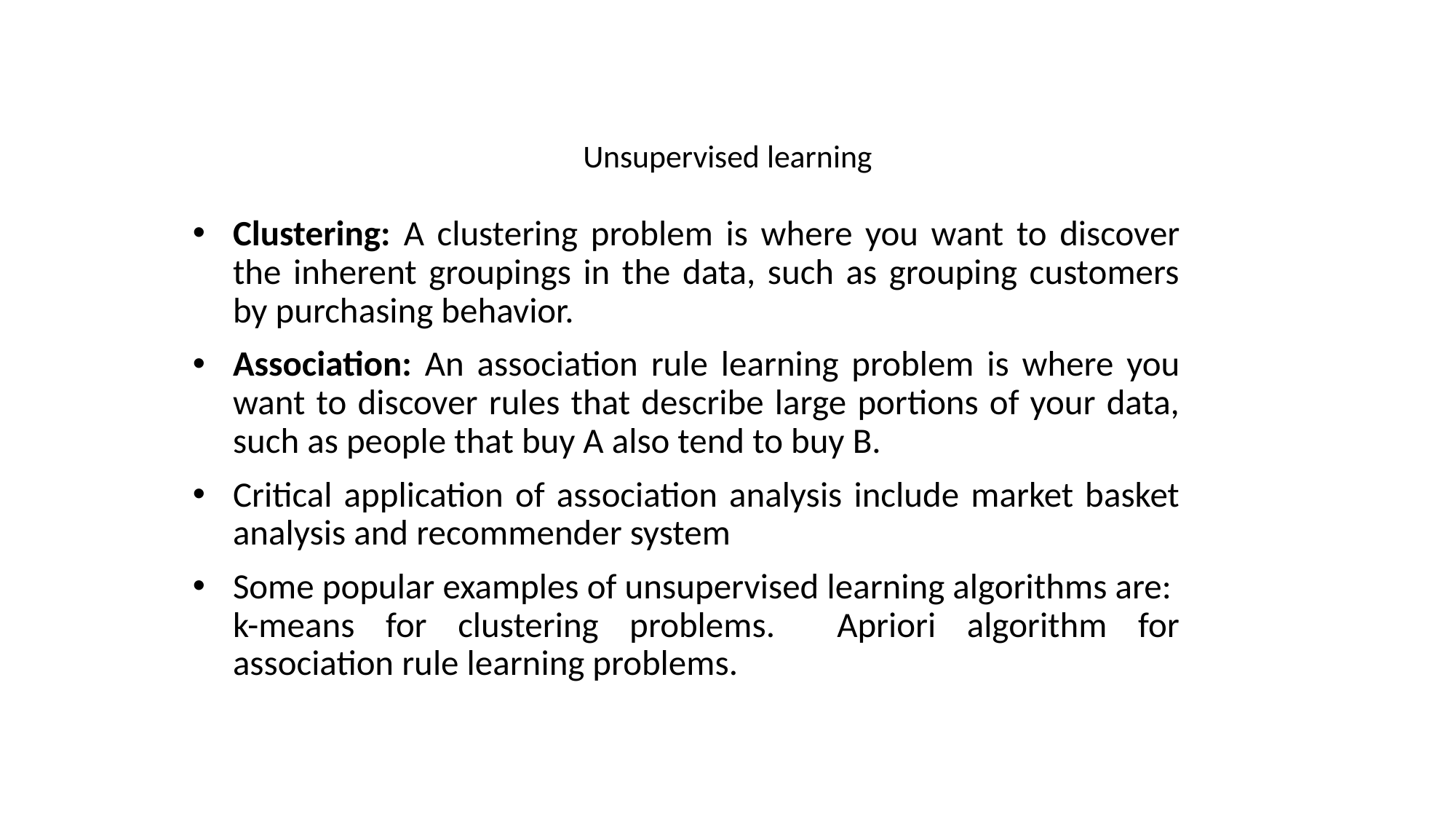

# Unsupervised learning
Clustering: A clustering problem is where you want to discover the inherent groupings in the data, such as grouping customers by purchasing behavior. 
Association: An association rule learning problem is where you want to discover rules that describe large portions of your data, such as people that buy A also tend to buy B.
Critical application of association analysis include market basket analysis and recommender system
Some popular examples of unsupervised learning algorithms are:  k-means for clustering problems.  Apriori algorithm for association rule learning problems.